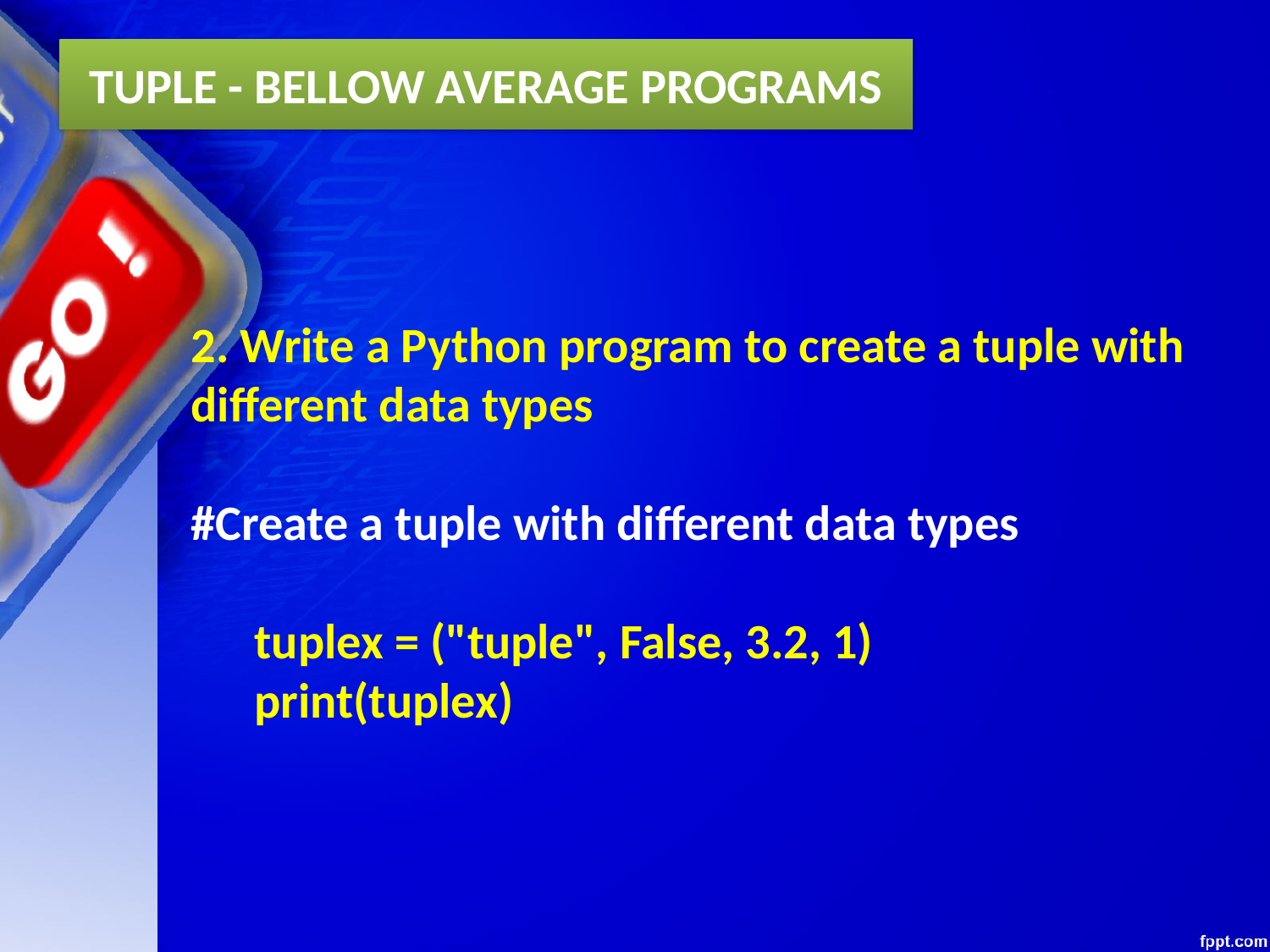

TUPLE - BELLOW AVERAGE PROGRAMS
2. Write a Python program to create a tuple with
different data types

#Create a tuple with different data types

tuplex = ("tuple", False, 3.2, 1)
print(tuplex)